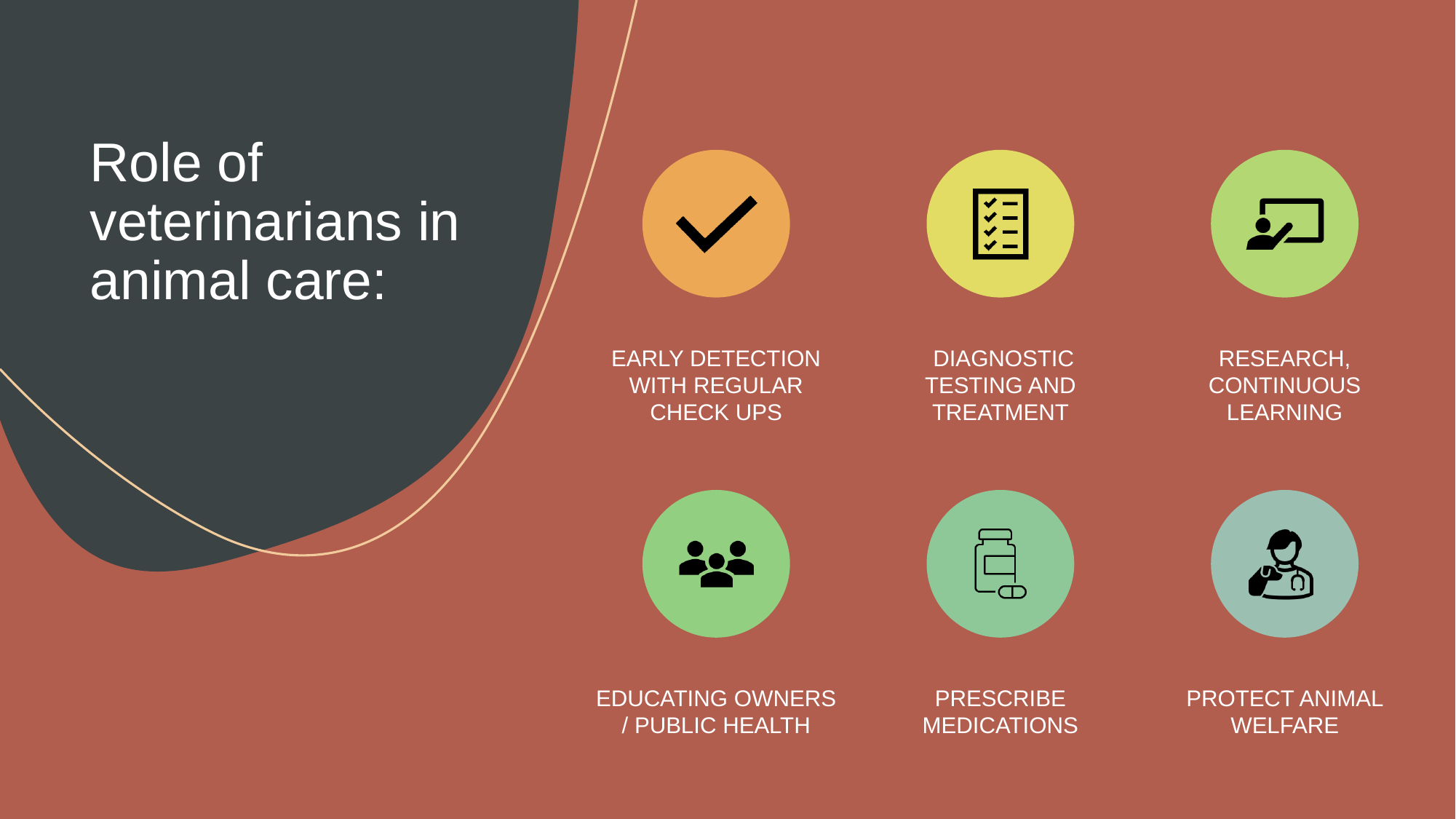

# Role of veterinarians in animal care:
Early detection with regular check ups
 diagnostic testing and treatment
Research, continuous learning
Educating owners / Public health
Prescribe medications
Protect Animal Welfare